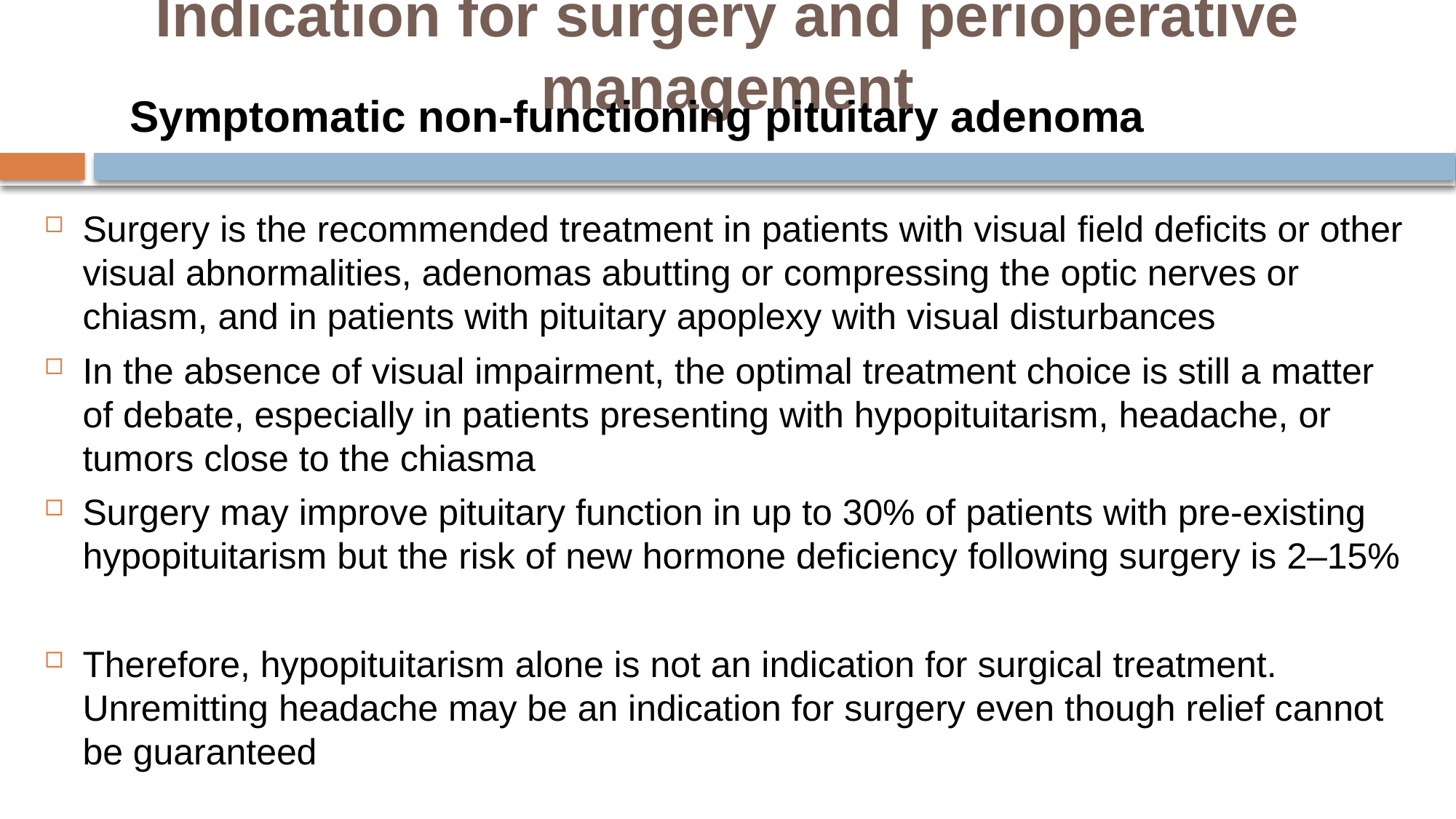

# Indication for surgery and perioperative management
       Symptomatic non‑functioning pituitary adenoma

Surgery is the recommended treatment in patients with visual field deficits or other visual abnormalities, adenomas abutting or compressing the optic nerves or chiasm, and in patients with pituitary apoplexy with visual disturbances
In the absence of visual impairment, the optimal treatment choice is still a matter of debate, especially in patients presenting with hypopituitarism, headache, or tumors close to the chiasma
Surgery may improve pituitary function in up to 30% of patients with pre-existing hypopituitarism but the risk of new hormone deficiency following surgery is 2–15%

Therefore, hypopituitarism alone is not an indication for surgical treatment. Unremitting headache may be an indication for surgery even though relief cannot be guaranteed